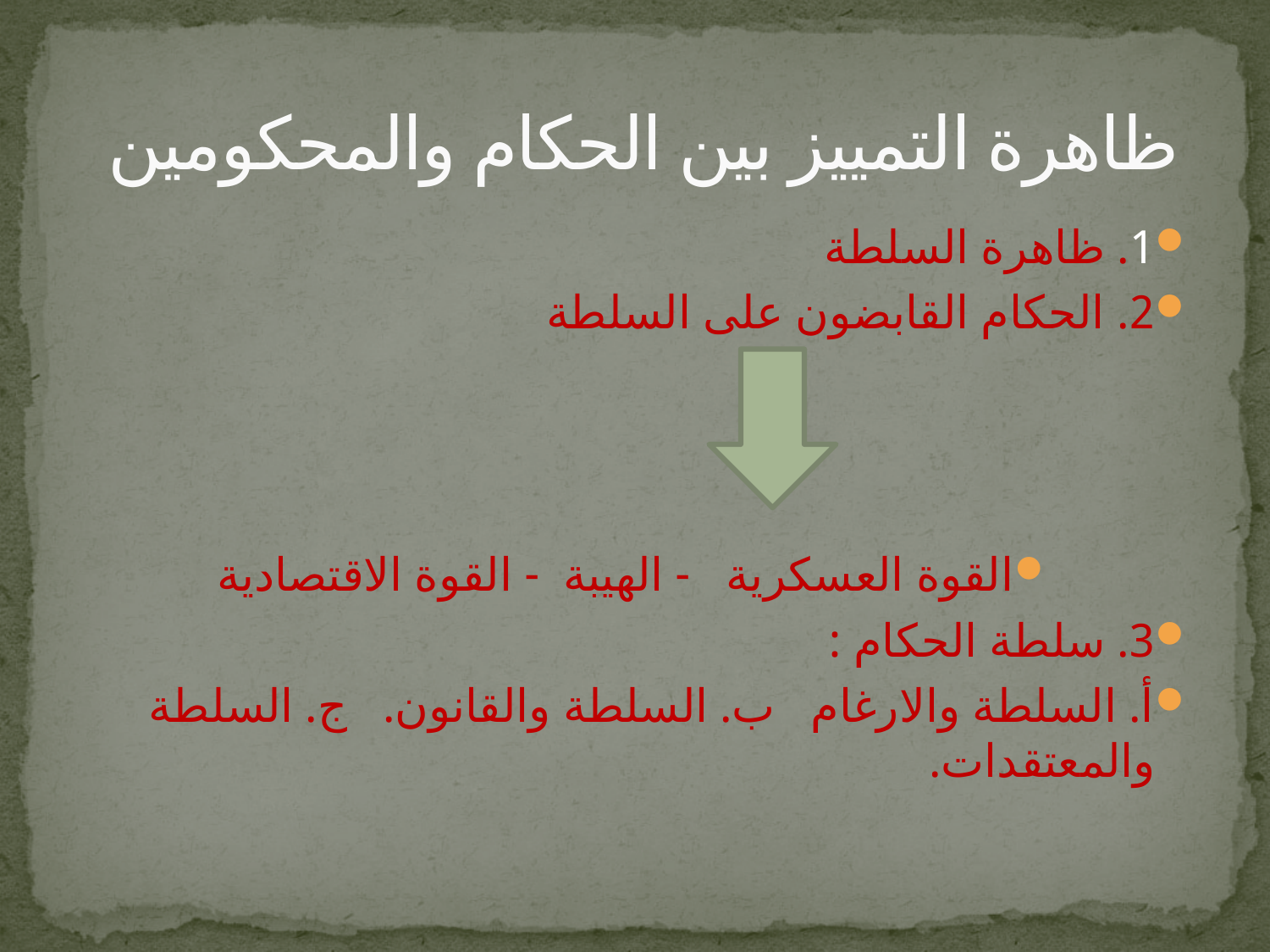

# ظاهرة التمييز بين الحكام والمحكومين
1. ظاهرة السلطة
2. الحكام القابضون على السلطة

القوة العسكرية   - الهيبة  - القوة الاقتصادية
3. سلطة الحكام :
أ. السلطة والارغام   ب. السلطة والقانون.   ج. السلطة والمعتقدات.